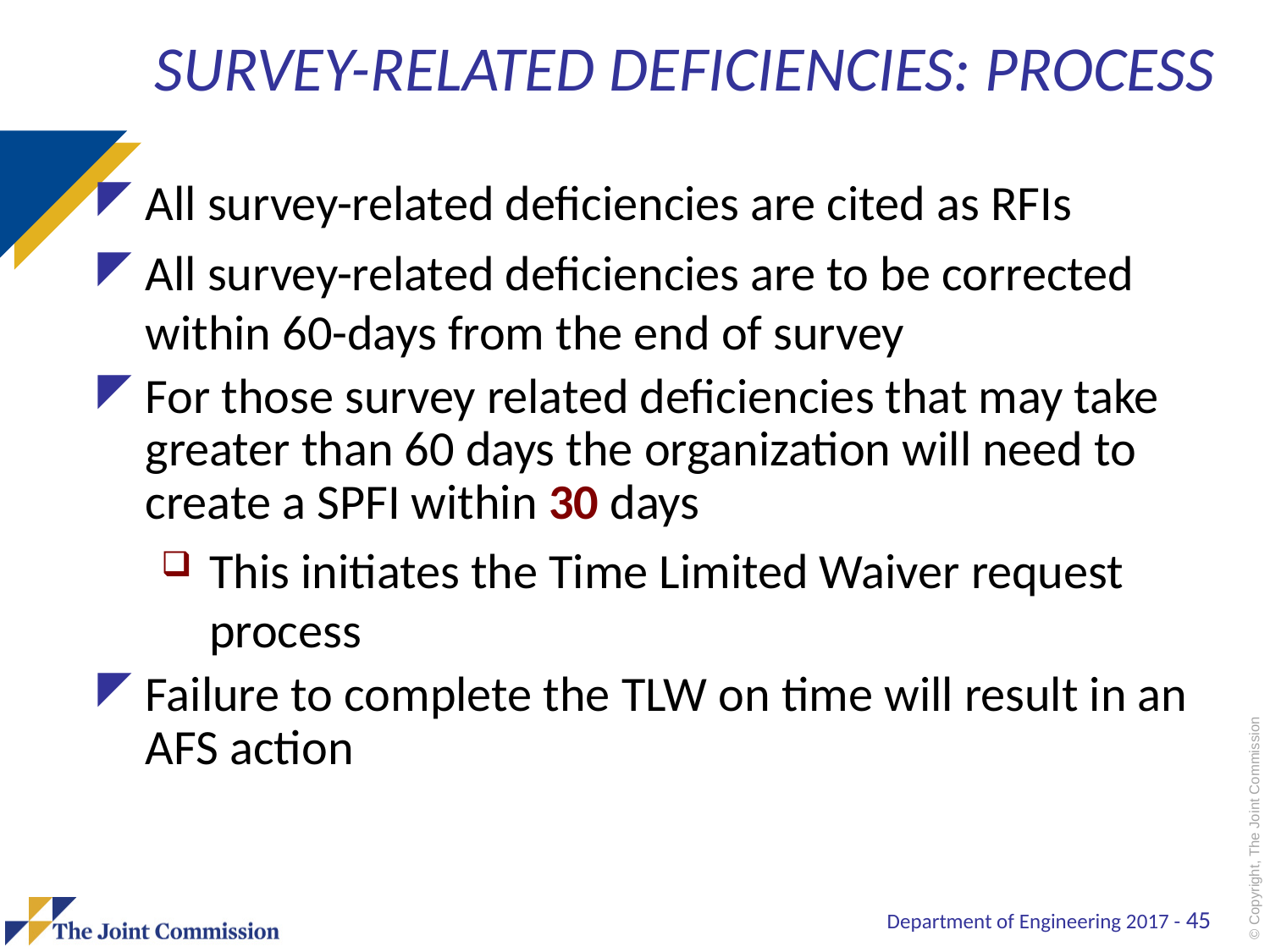

# Survey-related Deficiencies: Process
All survey-related deficiencies are cited as RFIs
All survey-related deficiencies are to be corrected within 60-days from the end of survey
For those survey related deficiencies that may take greater than 60 days the organization will need to create a SPFI within 30 days
This initiates the Time Limited Waiver request process
Failure to complete the TLW on time will result in an AFS action